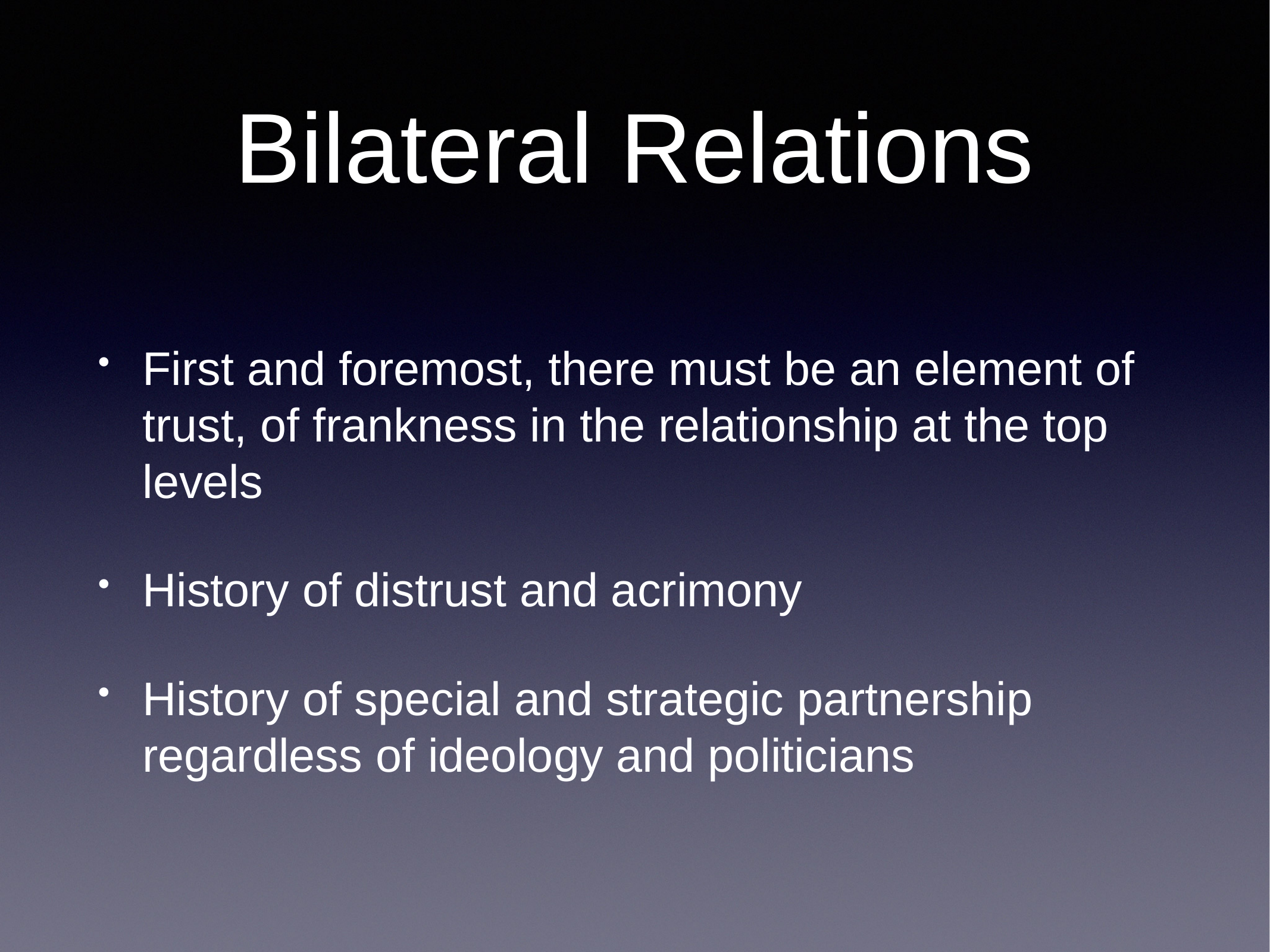

# Bilateral Relations
First and foremost, there must be an element of trust, of frankness in the relationship at the top levels
History of distrust and acrimony
History of special and strategic partnership regardless of ideology and politicians